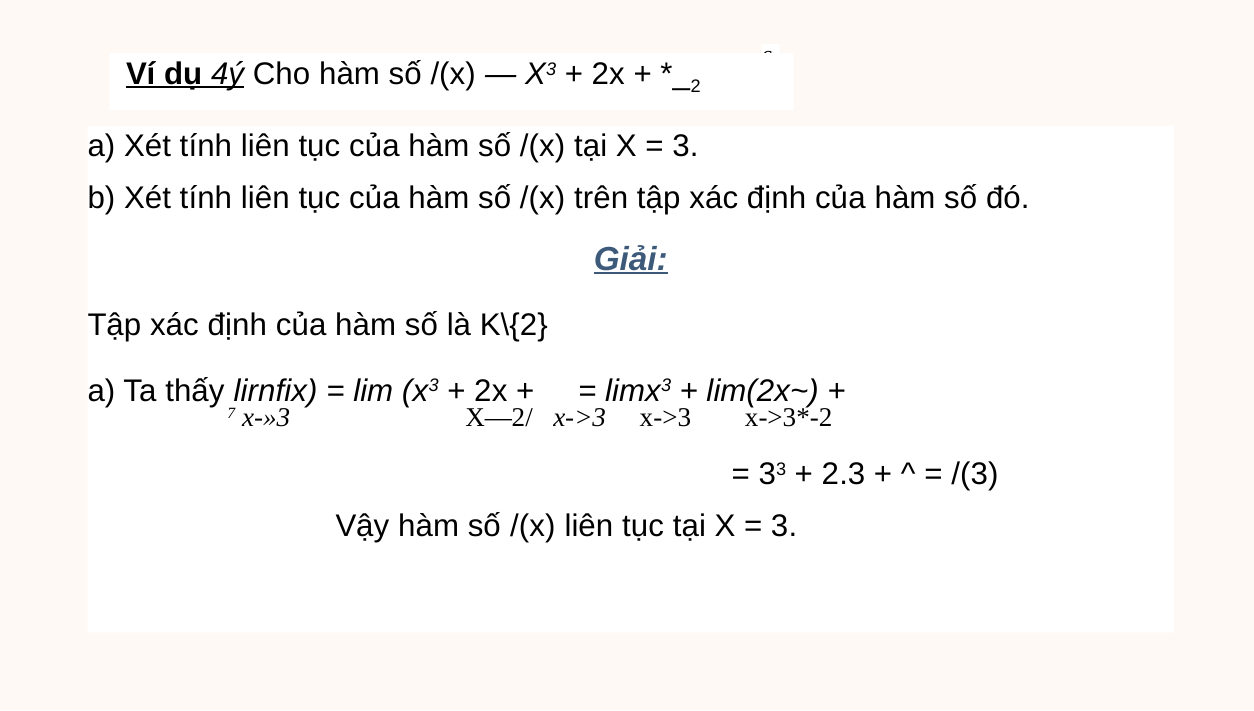

6
Ví dụ 4ý Cho hàm số /(x) — X3 + 2x + *_2
a) Xét tính liên tục của hàm số /(x) tại X = 3.
b) Xét tính liên tục của hàm số /(x) trên tập xác định của hàm số đó.
Giải:
Tập xác định của hàm số là K\{2}
a) Ta thấy lirnfix) = lim (x3 + 2x +     = limx3 + lim(2x~) +
7 x-»3                          X—2/   x->3     x->3        x->3*-2
= 33 + 2.3 + ^ = /(3)
Vậy hàm số /(x) liên tục tại X = 3.